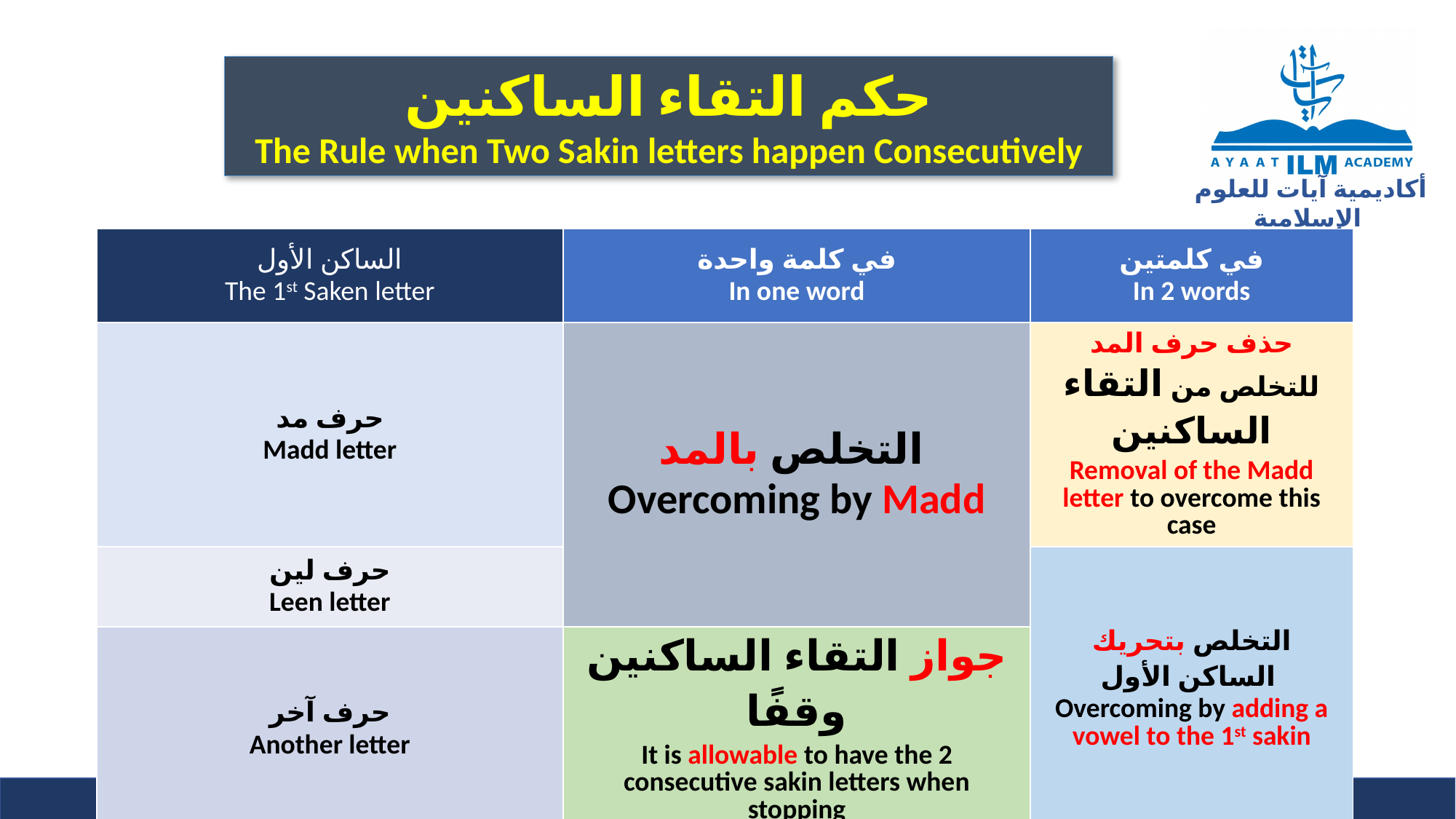

حكم التقاء الساكنين
The Rule when Two Sakin letters happen Consecutively
| الساكن الأول The 1st Saken letter | في كلمة واحدة In one word | في كلمتين In 2 words |
| --- | --- | --- |
| حرف مد Madd letter | التخلص بالمد Overcoming by Madd | حذف حرف المد للتخلص من التقاء الساكنين Removal of the Madd letter to overcome this case |
| حرف لين Leen letter |  | التخلص بتحريك الساكن الأول Overcoming by adding a vowel to the 1st sakin |
| حرف آخر Another letter | جواز التقاء الساكنين وقفًا It is allowable to have the 2 consecutive sakin letters when stopping |  |